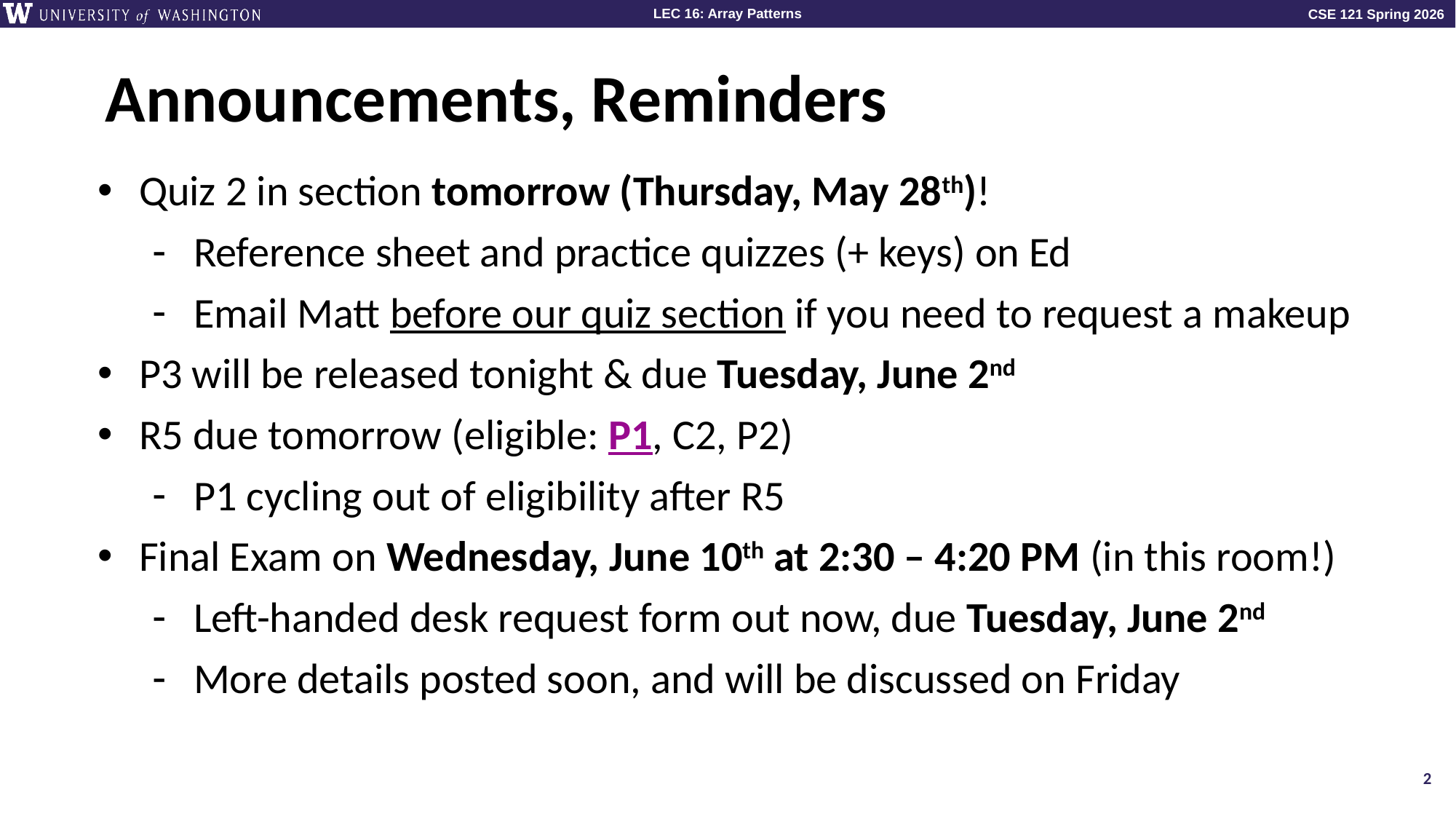

# Announcements, Reminders
Quiz 2 in section tomorrow (Thursday, May 28th)!
Reference sheet and practice quizzes (+ keys) on Ed
Email Matt before our quiz section if you need to request a makeup
P3 will be released tonight & due Tuesday, June 2nd
R5 due tomorrow (eligible: P1, C2, P2)
P1 cycling out of eligibility after R5
Final Exam on Wednesday, June 10th at 2:30 – 4:20 PM (in this room!)
Left-handed desk request form out now, due Tuesday, June 2nd
More details posted soon, and will be discussed on Friday
2